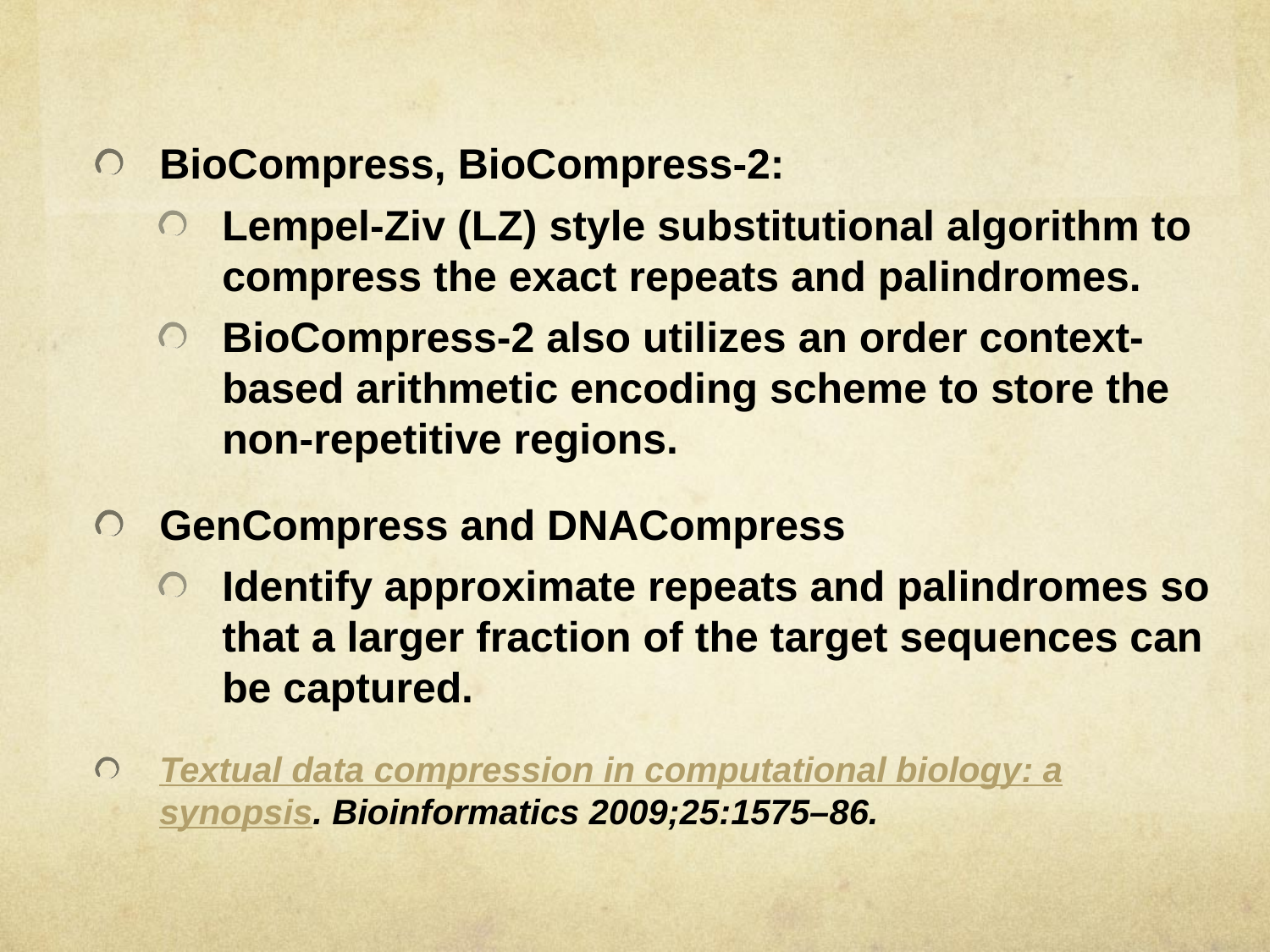

BioCompress, BioCompress-2:
Lempel-Ziv (LZ) style substitutional algorithm to compress the exact repeats and palindromes.
BioCompress-2 also utilizes an order context-based arithmetic encoding scheme to store the non-repetitive regions.
GenCompress and DNACompress
Identify approximate repeats and palindromes so that a larger fraction of the target sequences can be captured.
Textual data compression in computational biology: a synopsis. Bioinformatics 2009;25:1575–86.